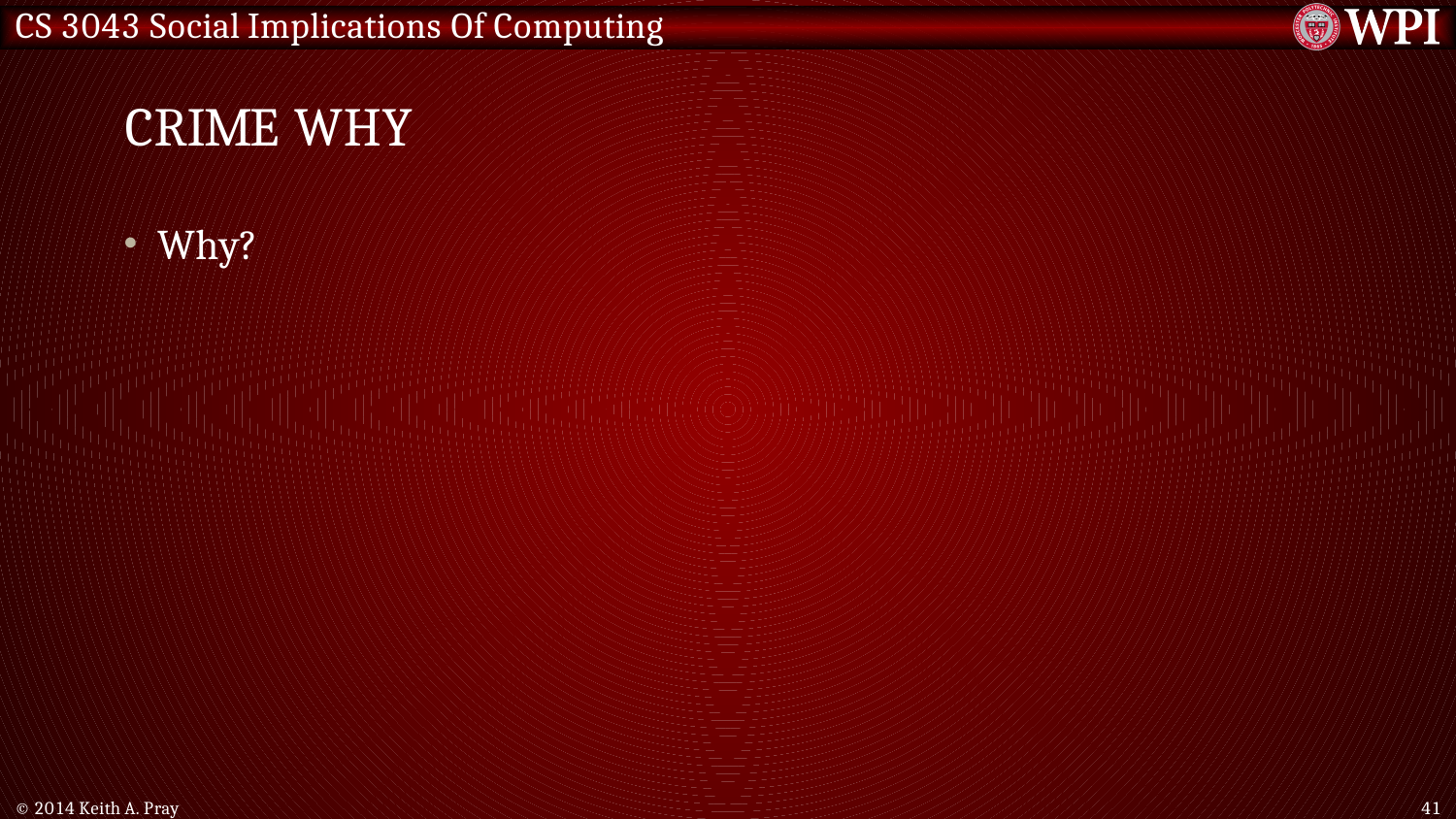

# Crime Why
Why?
© 2014 Keith A. Pray
41